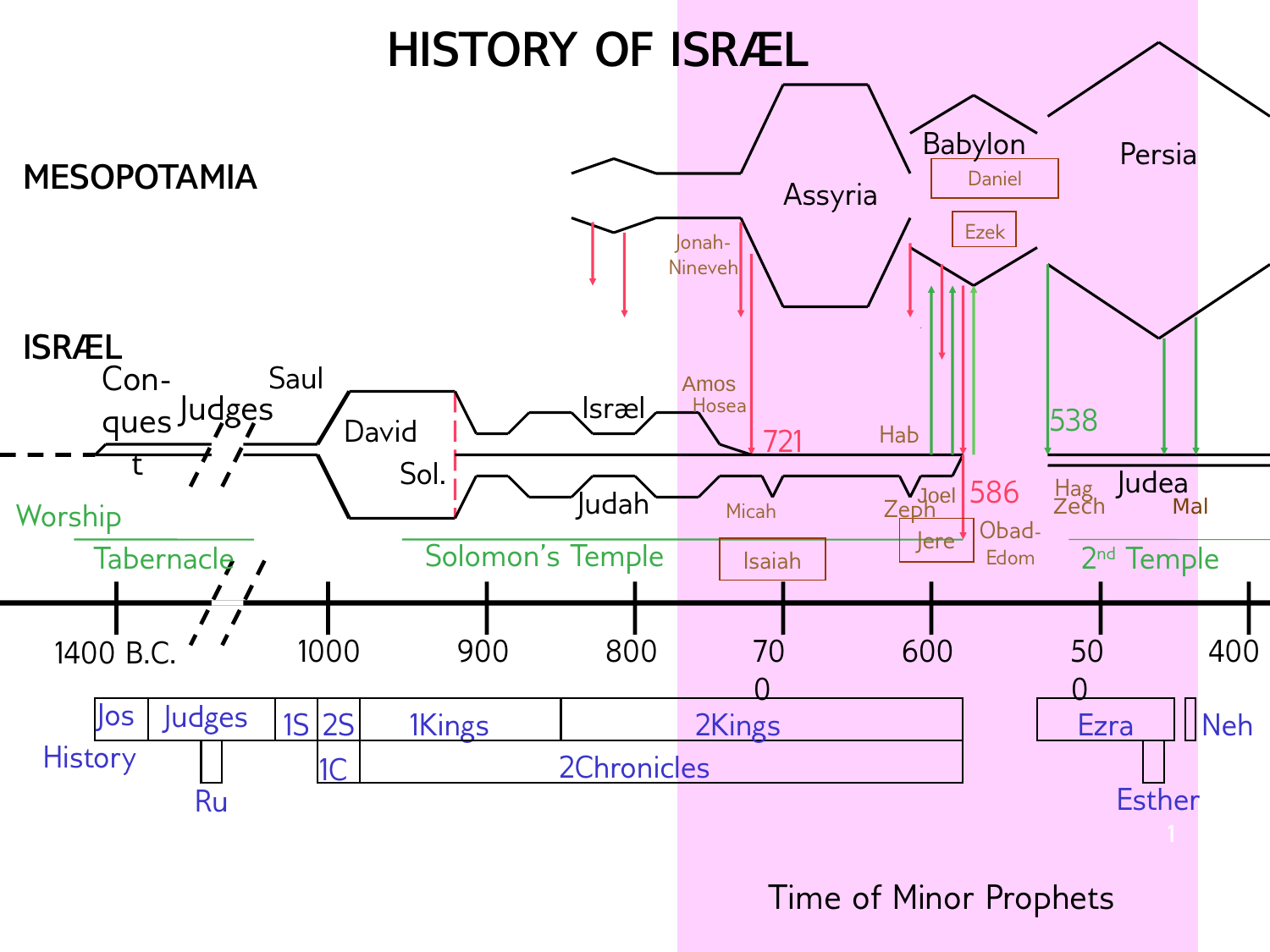

HISTORY OF ISRAEL

Babylon
Persia
MESOPOTAMIA

Daniel
Assyria

Ezek

Jonah-Nineveh

ISRAEL

Con-quest
Saul
Amos
Judges
Israel
Hosea

538
David

Hab
721

Sol.

Judea

586
Hag

Judah

Joel

Zeph
Mal
Zech
Worship
Micah

Obad-Edom

Jere
Solomon’s Temple
Tabernacle
2nd Temple
Isaiah

1000
900
800
700
600
500
400
1400 B.C.
Jos
Judges

1S

2S

1Kings

2Kings

Ezra

Neh
History

2Chronicles

1C
Esther
Ru
1
Time of Minor Prophets